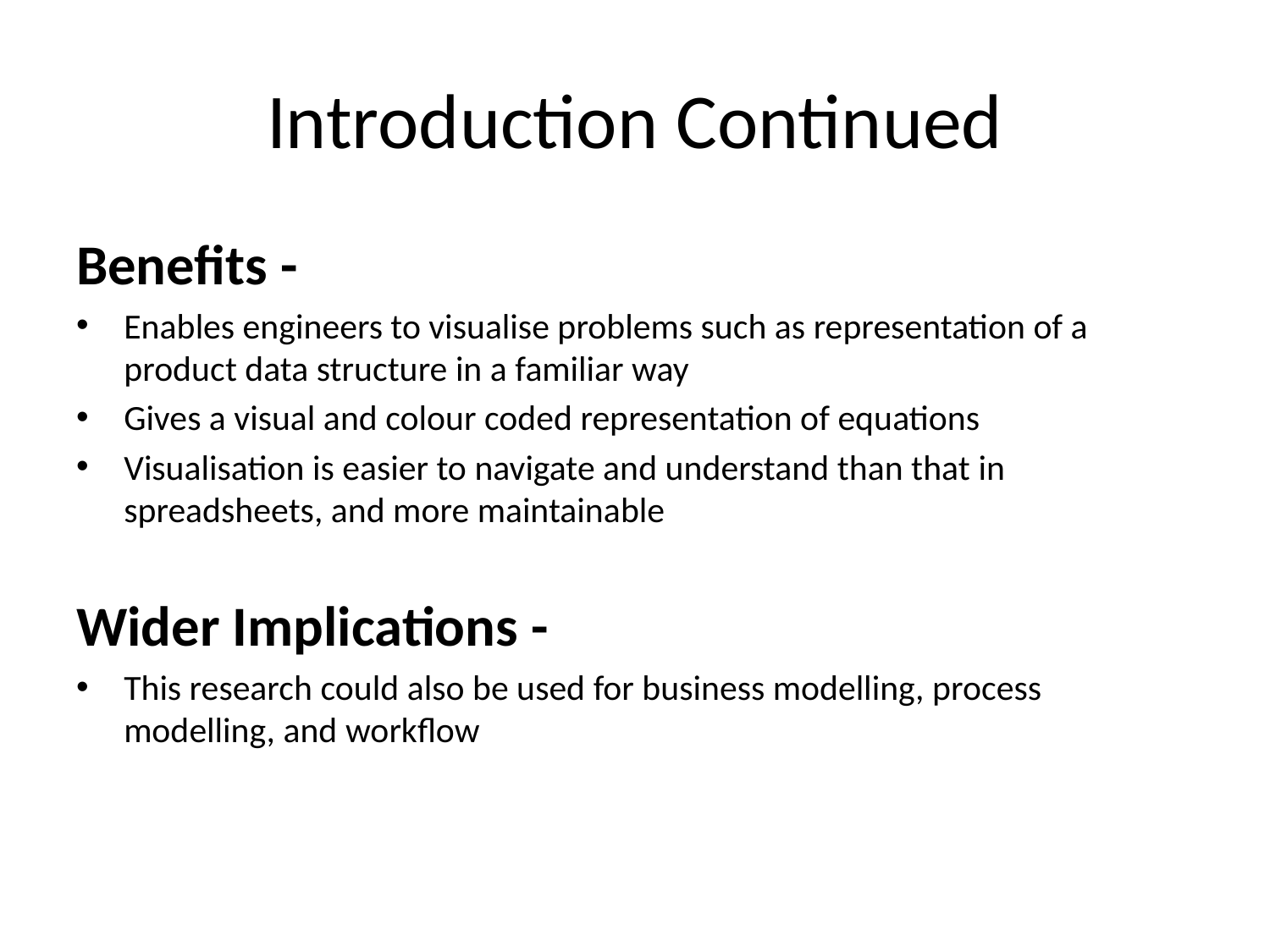

# Introduction Continued
Benefits -
Enables engineers to visualise problems such as representation of a product data structure in a familiar way
Gives a visual and colour coded representation of equations
Visualisation is easier to navigate and understand than that in spreadsheets, and more maintainable

Wider Implications -
This research could also be used for business modelling, process modelling, and workflow